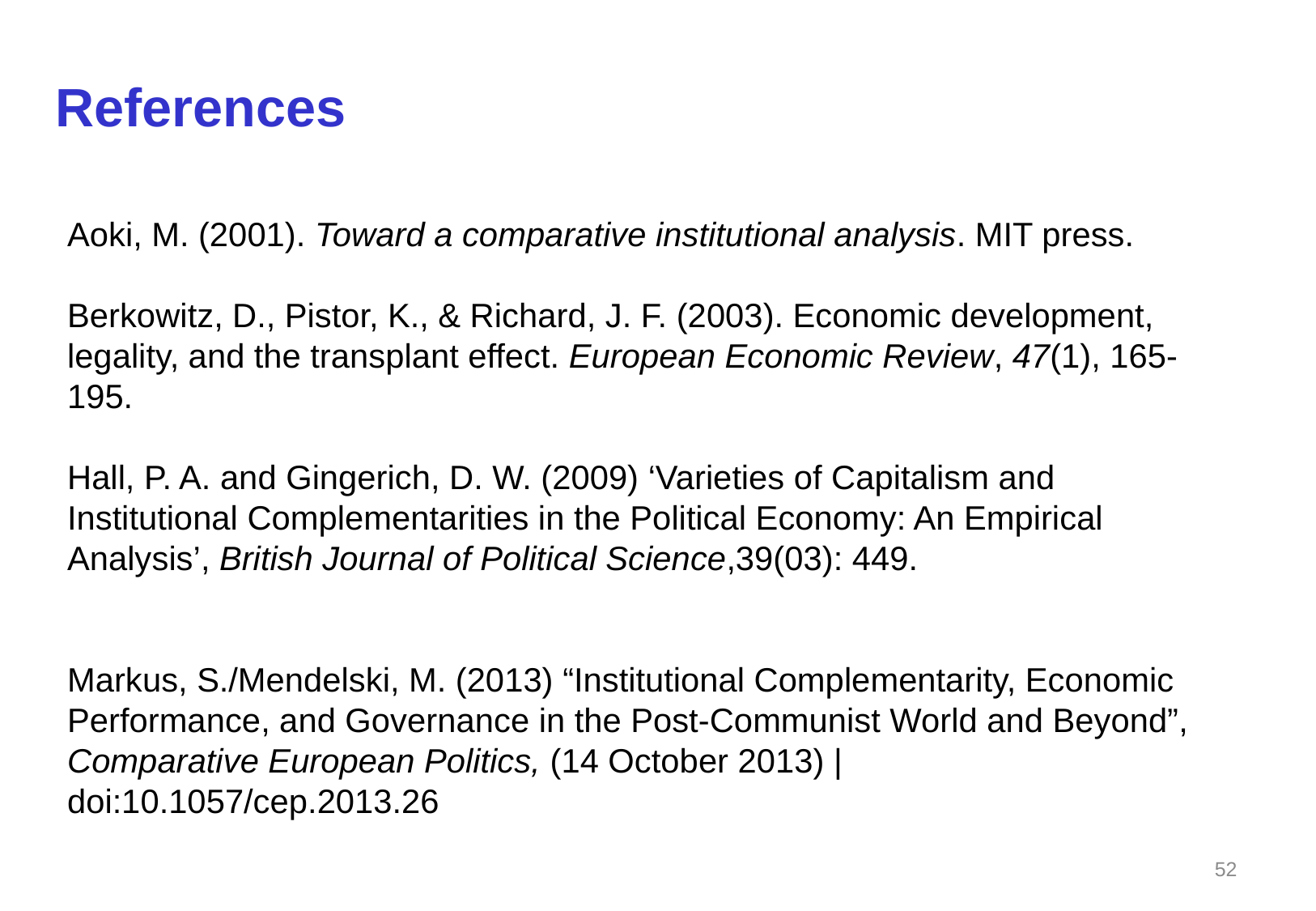

References
Aoki, M. (2001). Toward a comparative institutional analysis. MIT press.

Berkowitz, D., Pistor, K., & Richard, J. F. (2003). Economic development, legality, and the transplant effect. European Economic Review, 47(1), 165-195.

Hall, P. A. and Gingerich, D. W. (2009) ‘Varieties of Capitalism and Institutional Complementarities in the Political Economy: An Empirical Analysis’, British Journal of Political Science,39(03): 449.

Markus, S./Mendelski, M. (2013) “Institutional Complementarity, Economic Performance, and Governance in the Post-Communist World and Beyond”, Comparative European Politics, (14 October 2013) | doi:10.1057/cep.2013.26

52